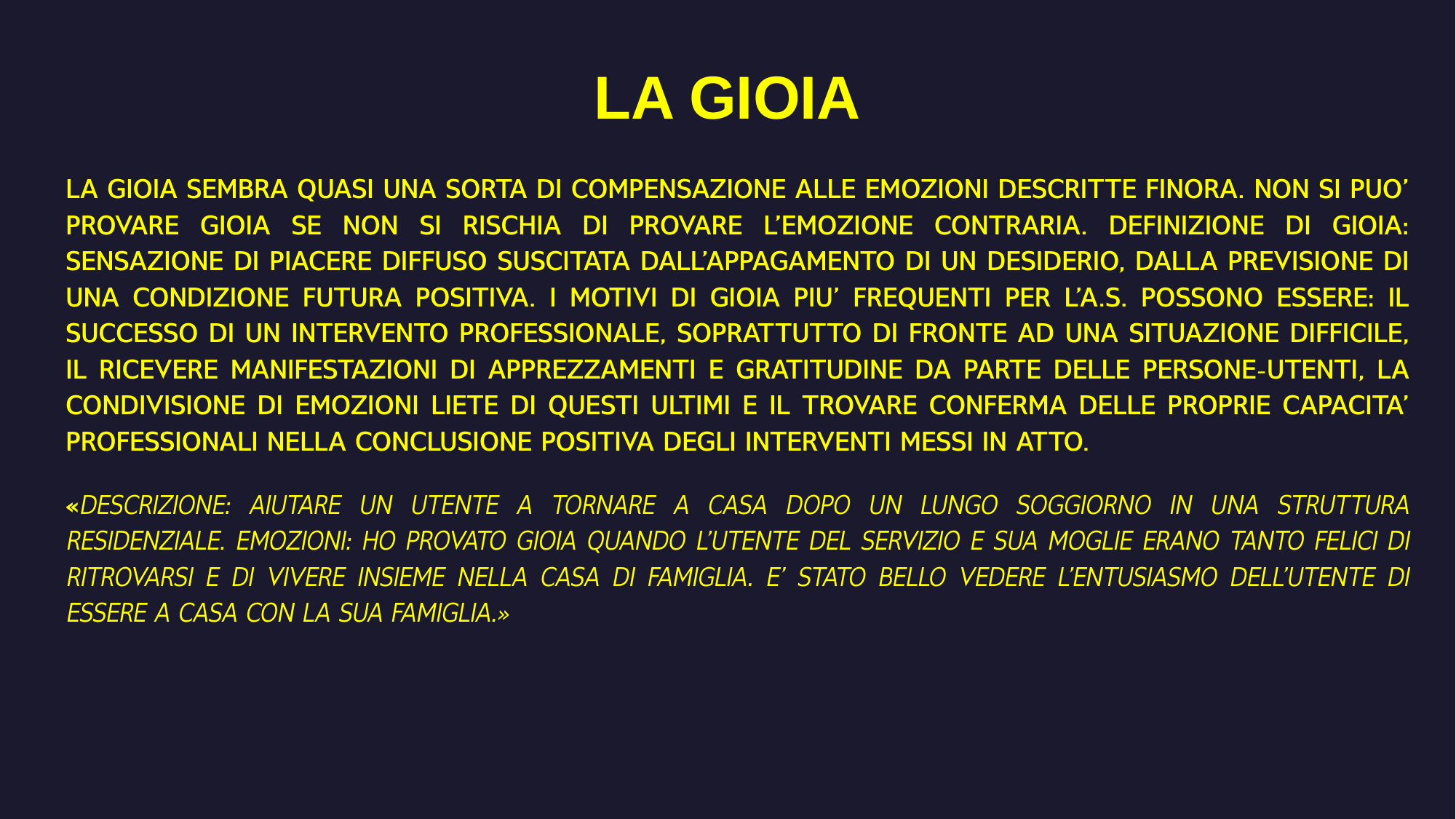

# LA GIOIA
LA GIOIA SEMBRA QUASI UNA SORTA DI COMPENSAZIONE ALLE EMOZIONI DESCRITTE FINORA. NON SI PUO’ PROVARE GIOIA SE NON SI RISCHIA DI PROVARE L’EMOZIONE CONTRARIA. DEFINIZIONE DI GIOIA: SENSAZIONE DI PIACERE DIFFUSO SUSCITATA DALL’APPAGAMENTO DI UN DESIDERIO, DALLA PREVISIONE DI UNA CONDIZIONE FUTURA POSITIVA. I MOTIVI DI GIOIA PIU’ FREQUENTI PER L’A.S. POSSONO ESSERE: IL SUCCESSO DI UN INTERVENTO PROFESSIONALE, SOPRATTUTTO DI FRONTE AD UNA SITUAZIONE DIFFICILE, IL RICEVERE MANIFESTAZIONI DI APPREZZAMENTI E GRATITUDINE DA PARTE DELLE PERSONE-UTENTI, LA CONDIVISIONE DI EMOZIONI LIETE DI QUESTI ULTIMI E IL TROVARE CONFERMA DELLE PROPRIE CAPACITA’ PROFESSIONALI NELLA CONCLUSIONE POSITIVA DEGLI INTERVENTI MESSI IN ATTO.
«DESCRIZIONE: AIUTARE UN UTENTE A TORNARE A CASA DOPO UN LUNGO SOGGIORNO IN UNA STRUTTURA RESIDENZIALE. EMOZIONI: HO PROVATO GIOIA QUANDO L’UTENTE DEL SERVIZIO E SUA MOGLIE ERANO TANTO FELICI DI RITROVARSI E DI VIVERE INSIEME NELLA CASA DI FAMIGLIA. E’ STATO BELLO VEDERE L’ENTUSIASMO DELL’UTENTE DI ESSERE A CASA CON LA SUA FAMIGLIA.»